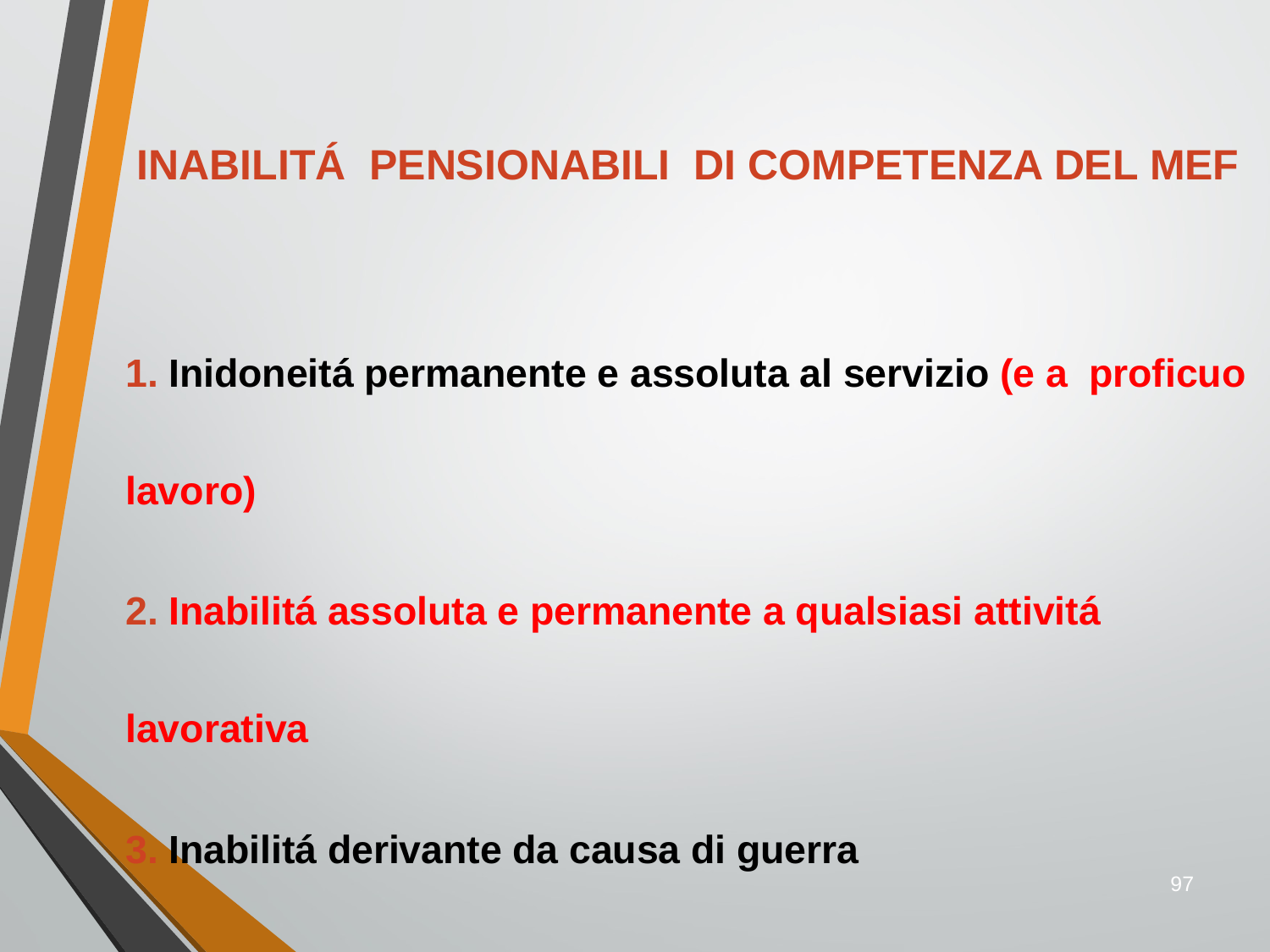

INABILITÁ  PENSIONABILI  DI COMPETENZA DEL MEF
1. Inidoneitá permanente e assoluta al servizio (e a  proficuo lavoro)
2. Inabilitá assoluta e permanente a qualsiasi attivitá lavorativa
3. Inabilitá derivante da causa di guerra
4.  Inabilitá per i superstiti (Pensione di reversibilitá)

97